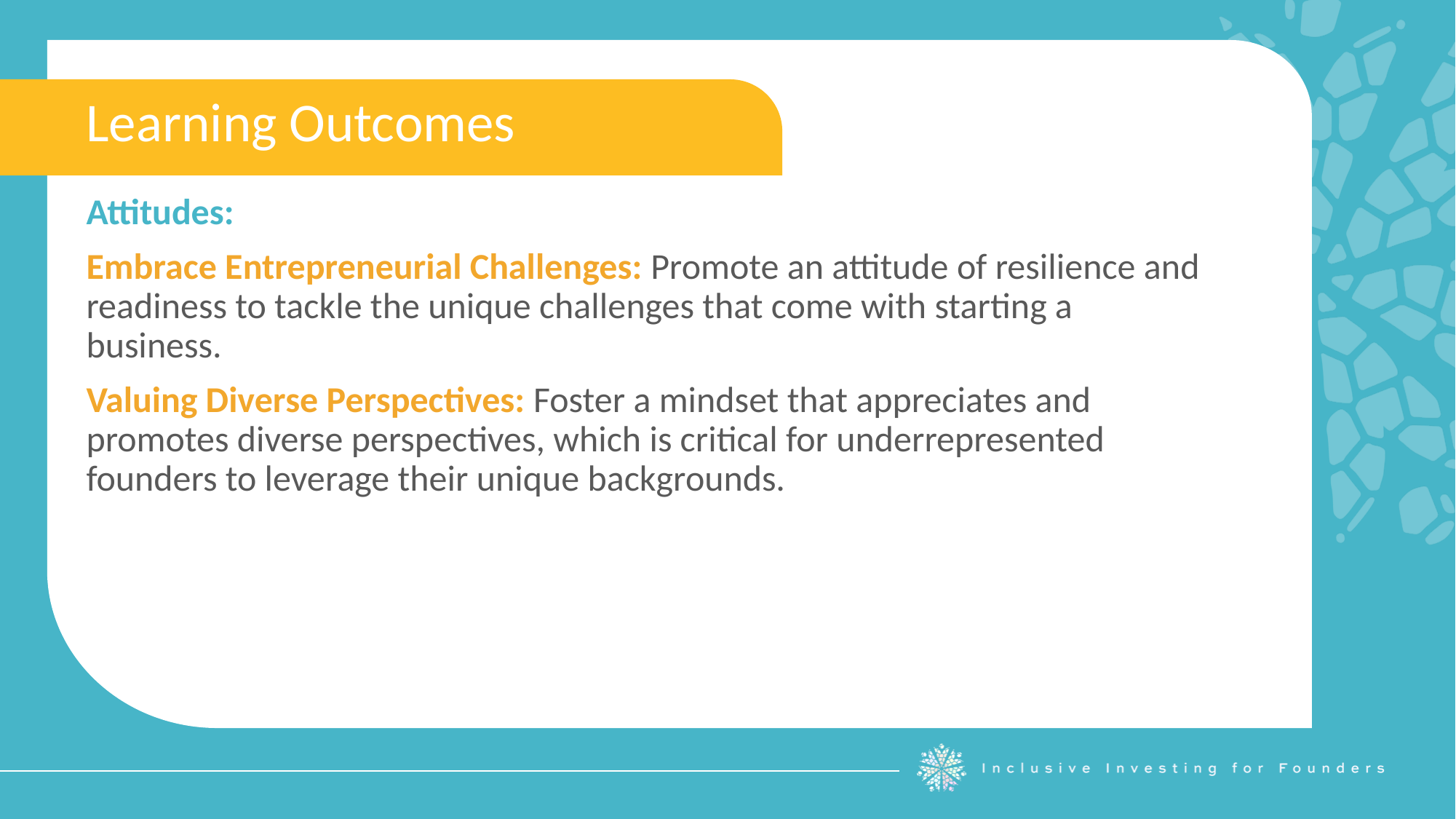

Learning Outcomes

Attitudes:
Embrace Entrepreneurial Challenges: Promote an attitude of resilience and readiness to tackle the unique challenges that come with starting a business.
Valuing Diverse Perspectives: Foster a mindset that appreciates and promotes diverse perspectives, which is critical for underrepresented founders to leverage their unique backgrounds.